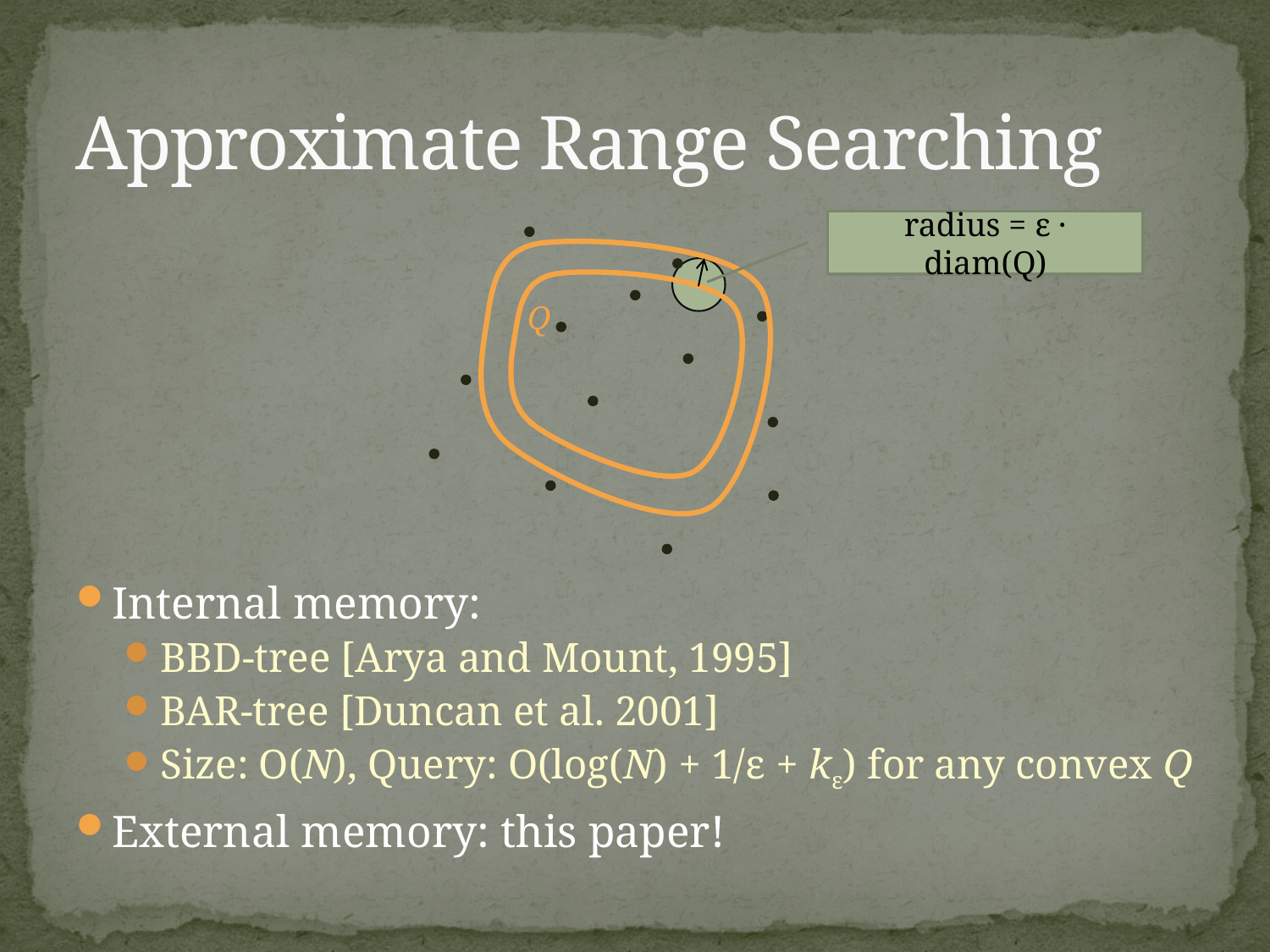

# Approximate Range Searching
radius = ε · diam(Q)

Q

Internal memory:
BBD-tree [Arya and Mount, 1995]
BAR-tree [Duncan et al. 2001]
Size: O(N), Query: O(log(N) + 1/ε + kε) for any convex Q
External memory: this paper!